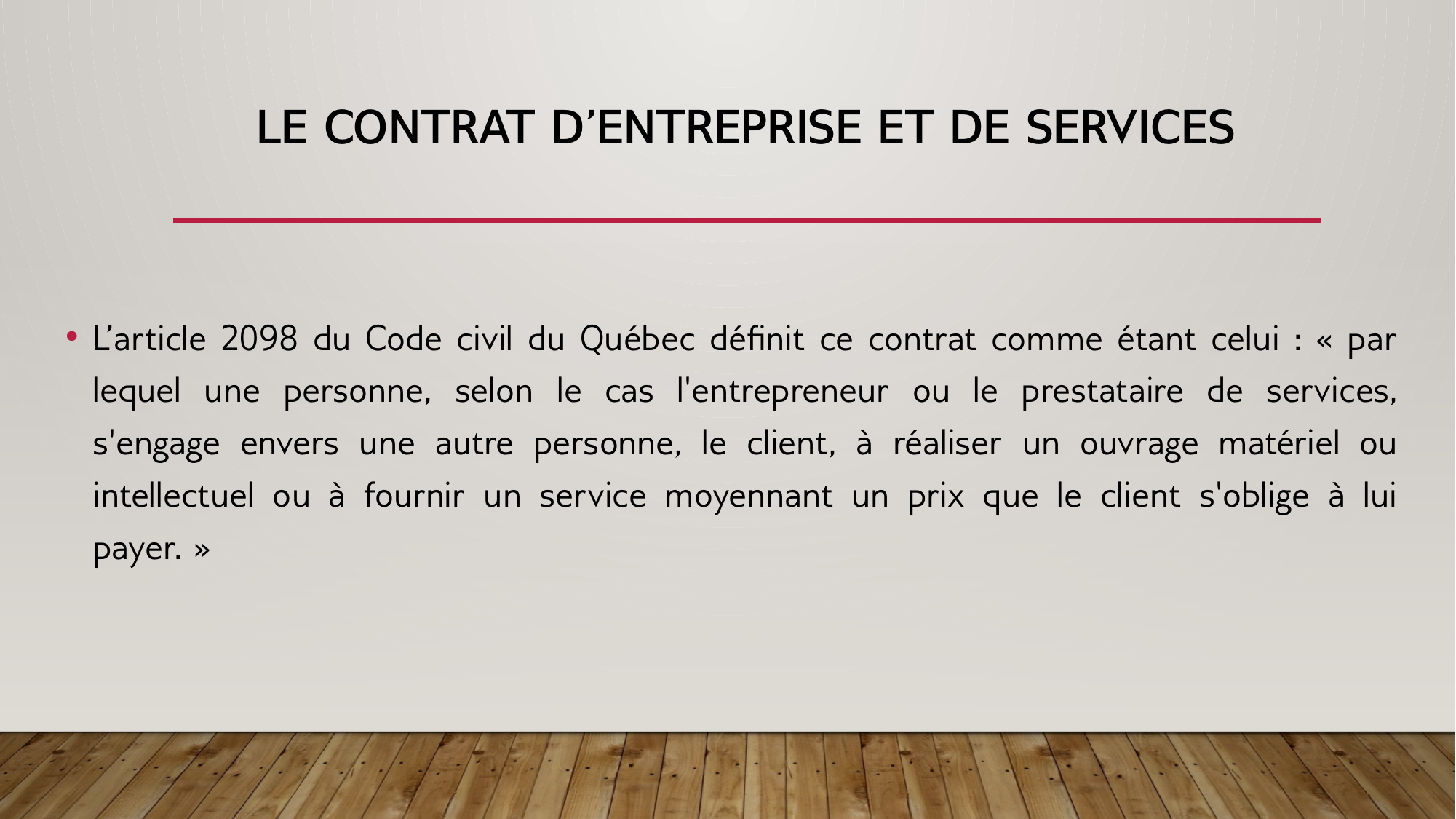

# LE CONTRAT D’ENTREPRISE ET DE SERVICES

L’article 2098 du Code civil du Québec définit ce contrat comme étant celui : « par lequel une personne, selon le cas l'entrepreneur ou le prestataire de services, s'engage envers une autre personne, le client, à réaliser un ouvrage matériel ou intellectuel ou à fournir un service moyennant un prix que le client s'oblige à lui payer. »